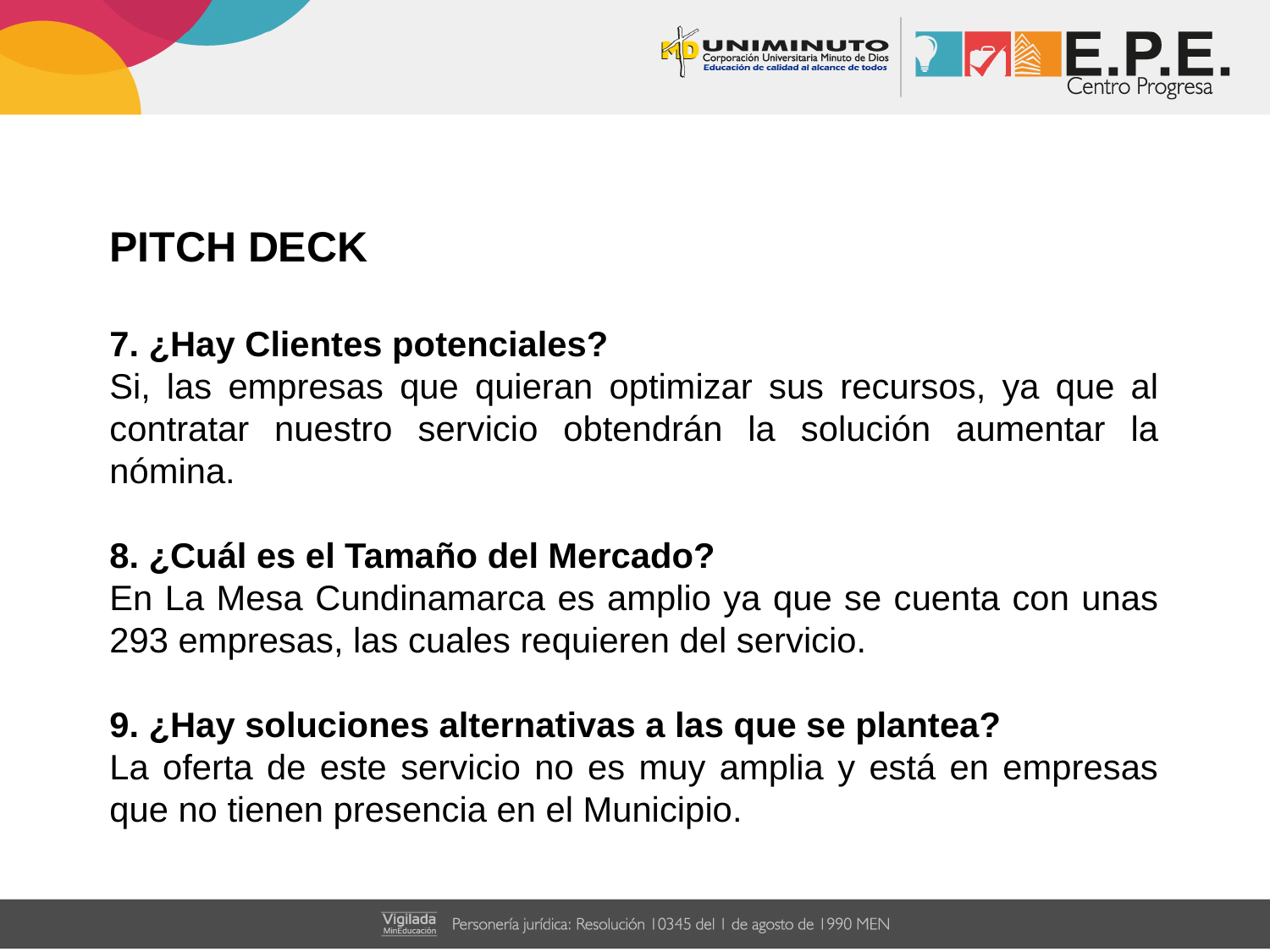

PITCH DECK

7. ¿Hay Clientes potenciales?
Si, las empresas que quieran optimizar sus recursos, ya que al contratar nuestro servicio obtendrán la solución aumentar la nómina.

8. ¿Cuál es el Tamaño del Mercado?
En La Mesa Cundinamarca es amplio ya que se cuenta con unas 293 empresas, las cuales requieren del servicio.

9. ¿Hay soluciones alternativas a las que se plantea?
La oferta de este servicio no es muy amplia y está en empresas que no tienen presencia en el Municipio.